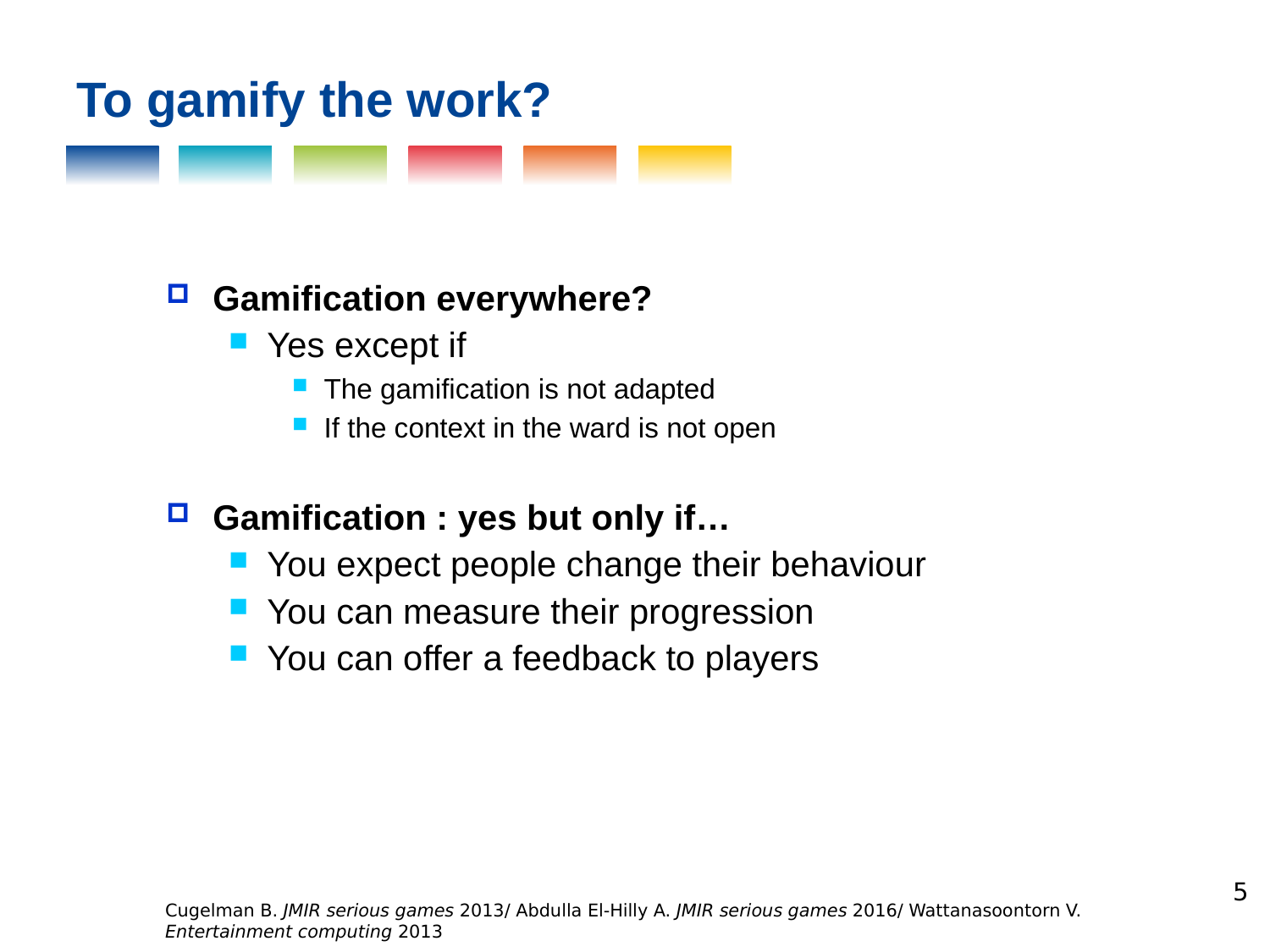

To gamify the work?

Gamification everywhere?
Yes except if
The gamification is not adapted
If the context in the ward is not open

Gamification : yes but only if…
You expect people change their behaviour
You can measure their progression
You can offer a feedback to players

5
Cugelman B. JMIR serious games 2013/ Abdulla El-Hilly A. JMIR serious games 2016/ Wattanasoontorn V. Entertainment computing 2013